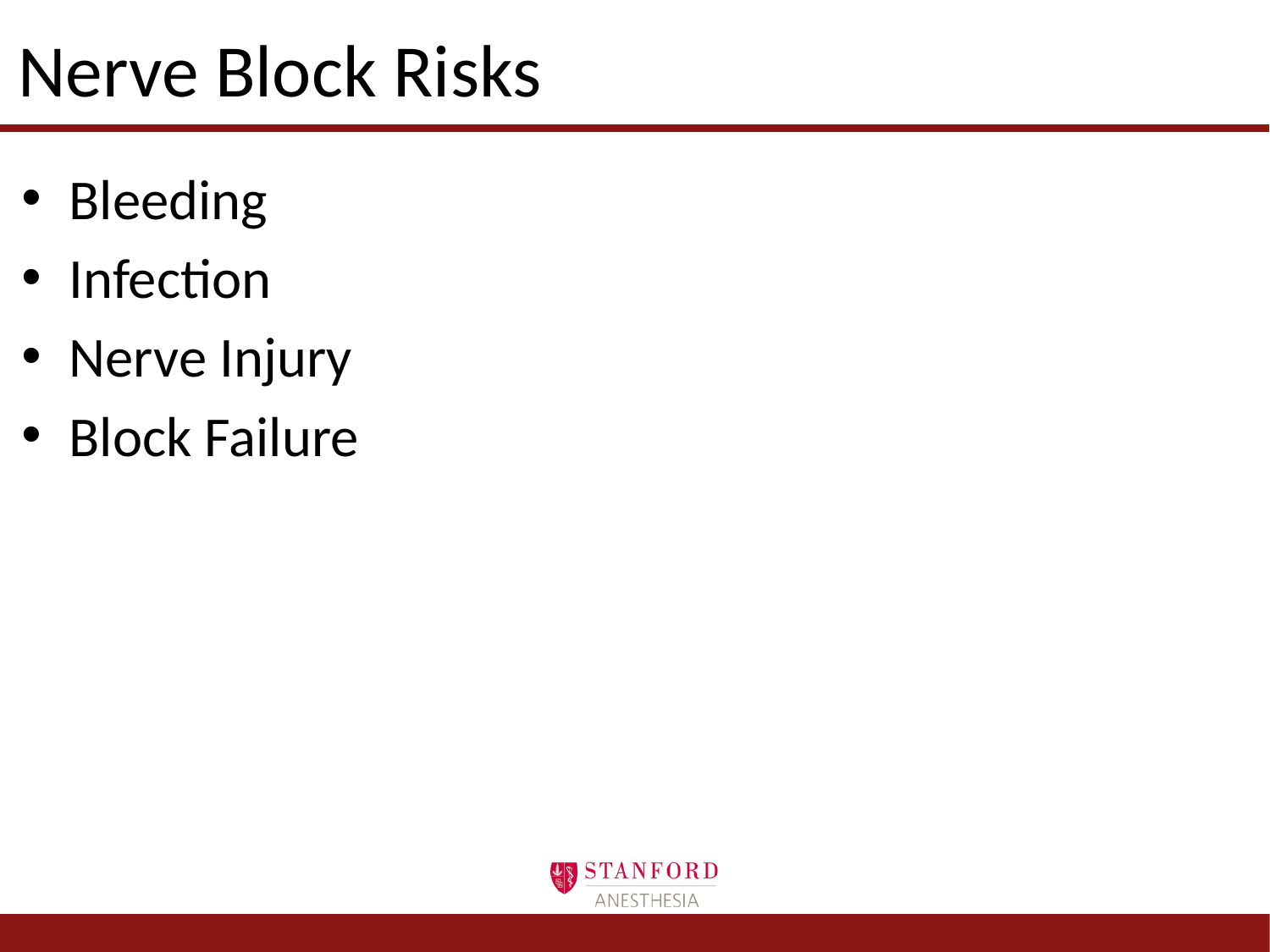

# Nerve Block Risks
Bleeding
Infection
Nerve Injury
Block Failure